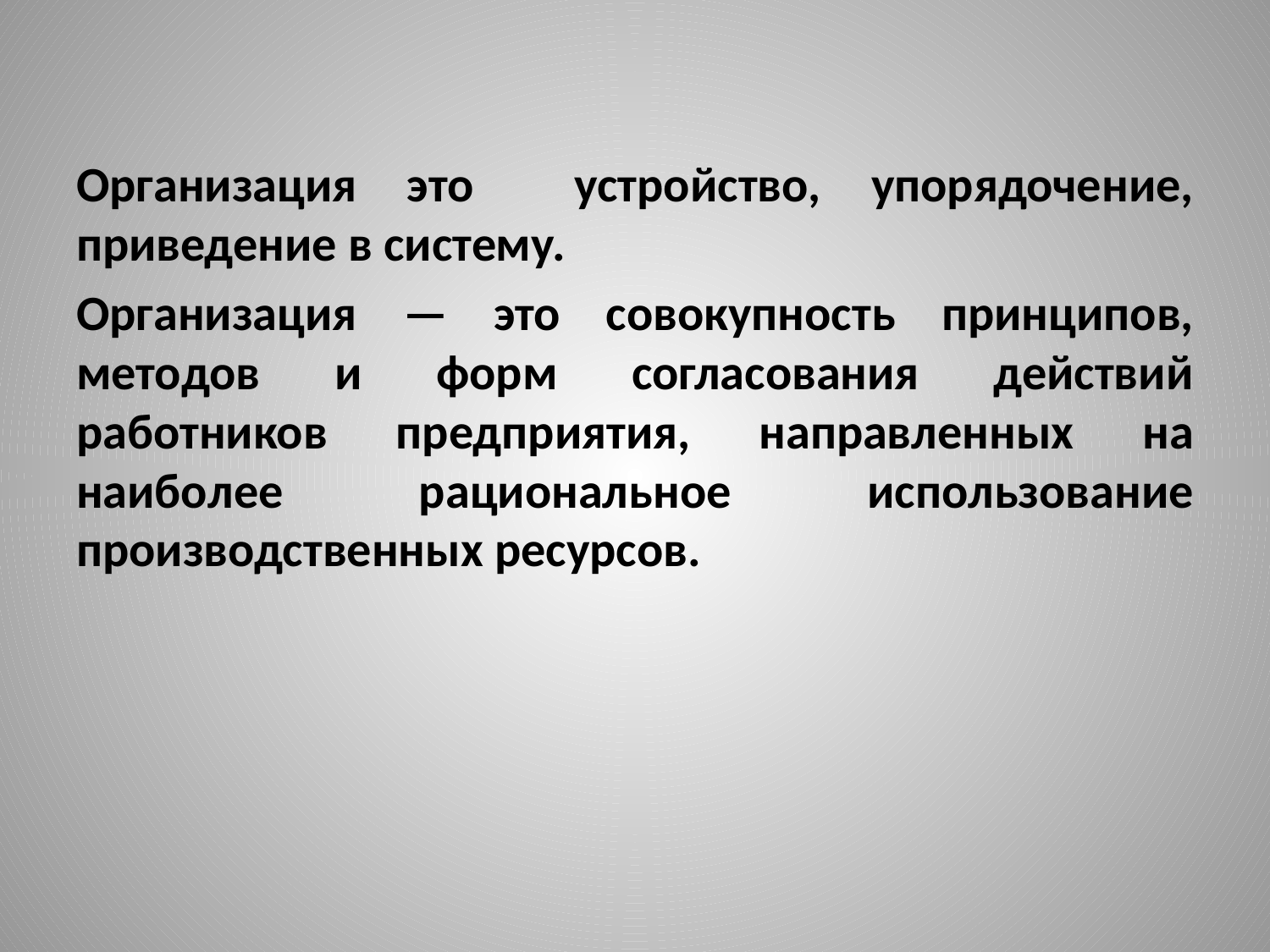

Организация это  уст­ройство, упорядочение, приведение в систему.
Организация — это совокупность принципов, методов и форм согласования действий работников предприятия, направ­ленных на наиболее рациональное использование производственных ресурсов.